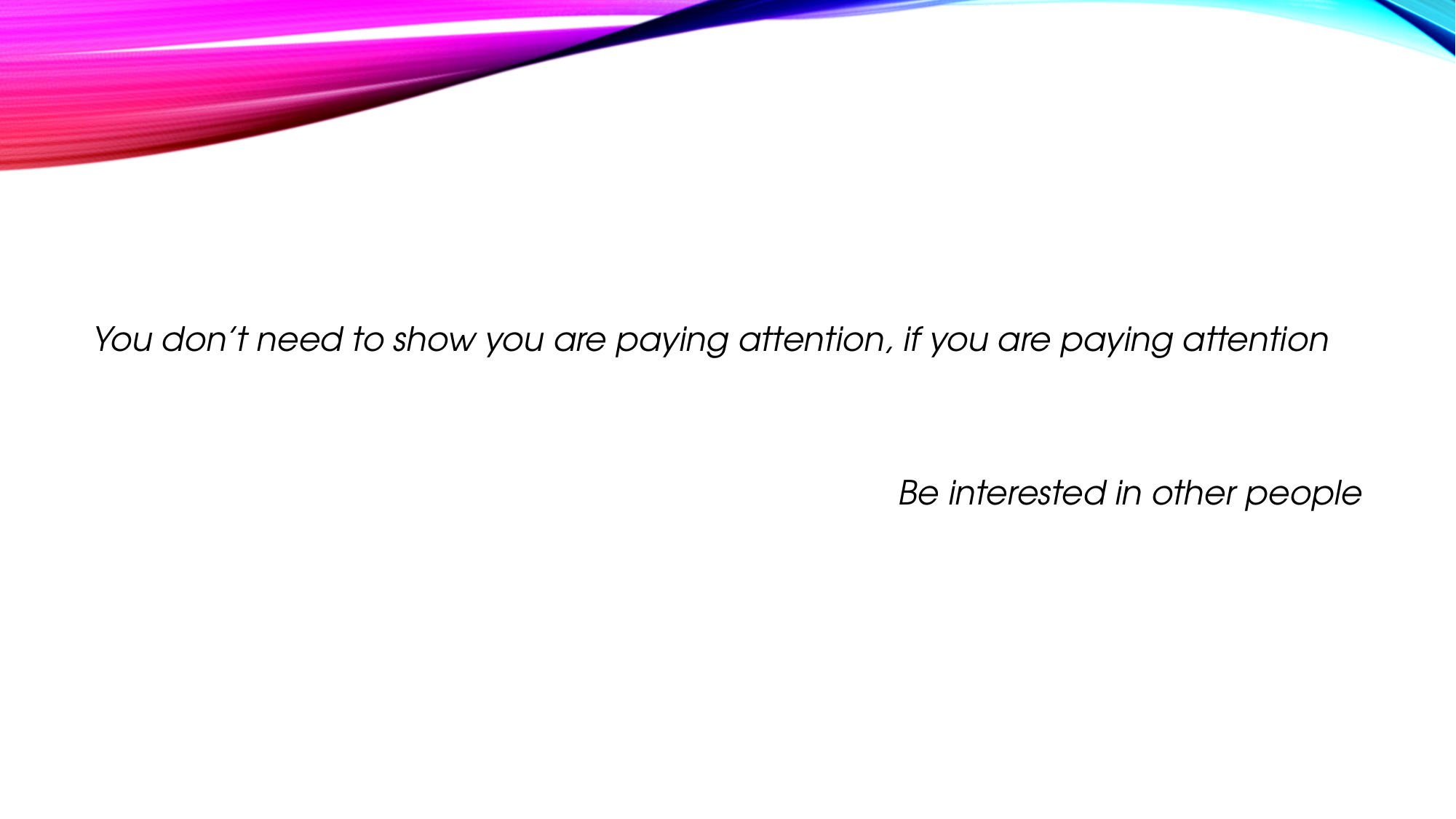

#

You don’t need to show you are paying attention, if you are paying attention

Be interested in other people